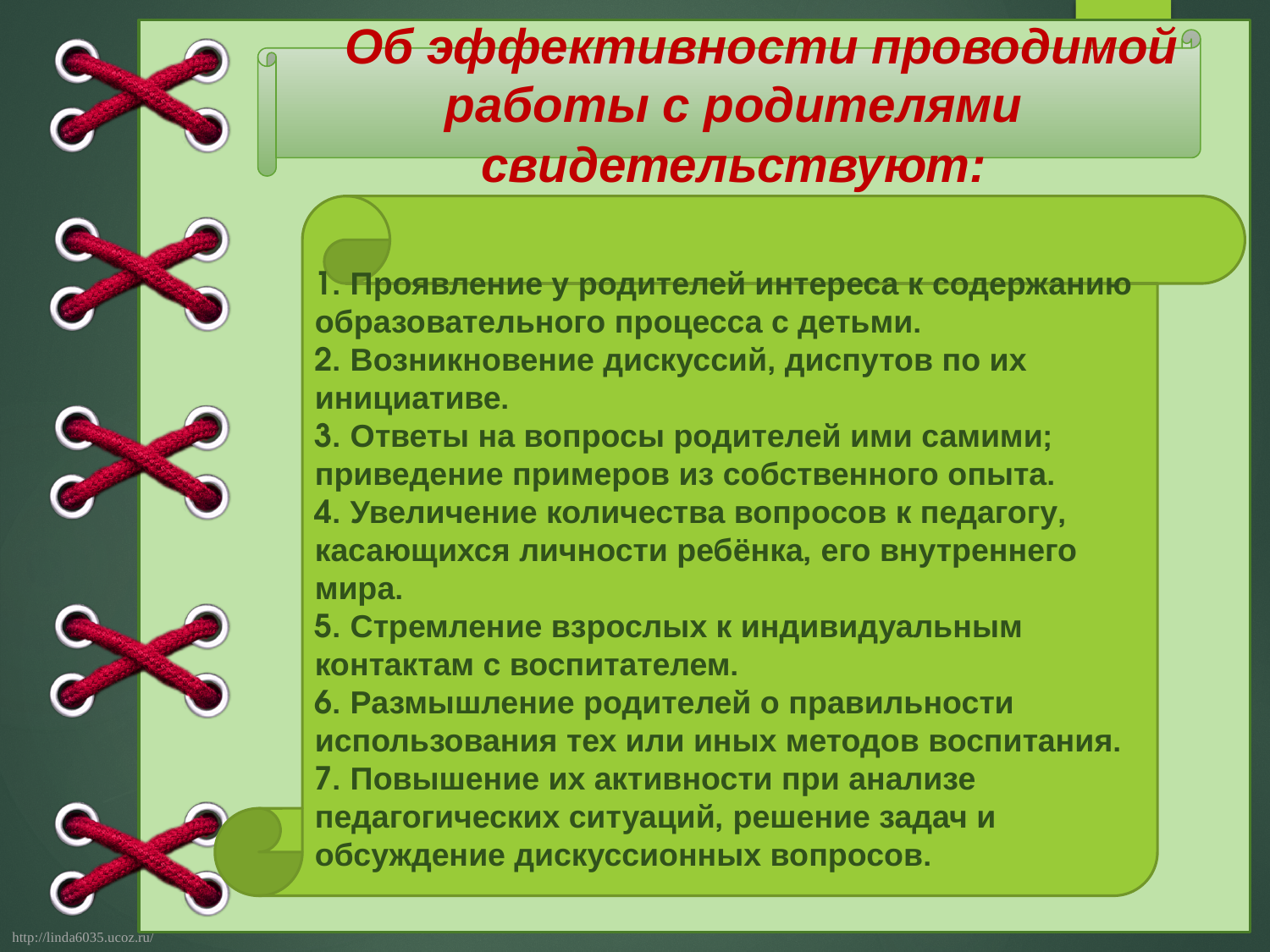

Об эффективности проводимой работы с родителями свидетельствуют:
1. Проявление у родителей интереса к содержанию образовательного процесса с детьми.
2. Возникновение дискуссий, диспутов по их инициативе.
3. Ответы на вопросы родителей ими самими; приведение примеров из собственного опыта.
4. Увеличение количества вопросов к педагогу, касающихся личности ребёнка, его внутреннего мира.
5. Стремление взрослых к индивидуальным контактам с воспитателем.
6. Размышление родителей о правильности использования тех или иных методов воспитания.
7. Повышение их активности при анализе педагогических ситуаций, решение задач и обсуждение дискуссионных вопросов.